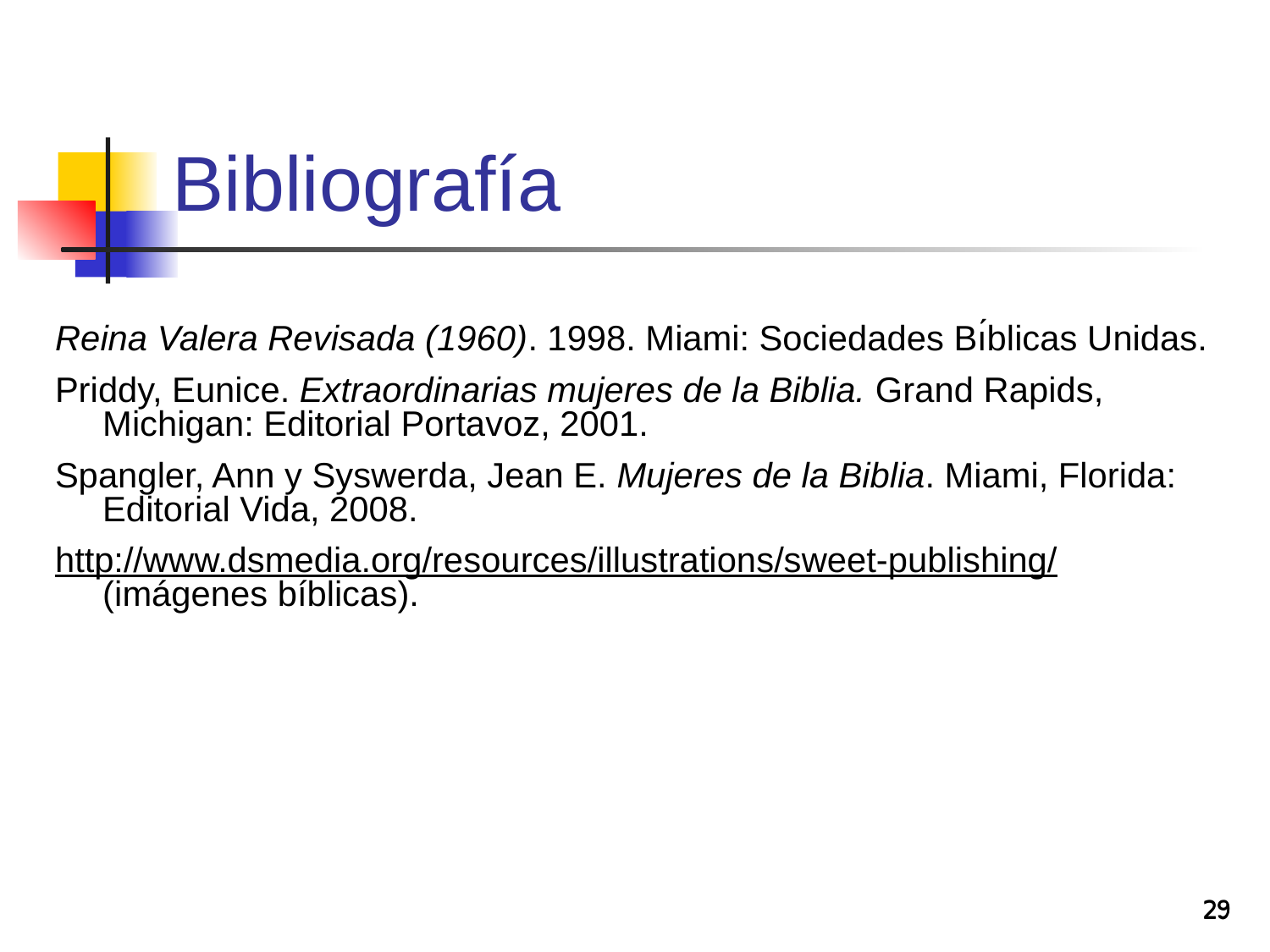

Bibliografía
Reina Valera Revisada (1960). 1998. Miami: Sociedades Bı́blicas Unidas.
Priddy, Eunice. Extraordinarias mujeres de la Biblia. Grand Rapids, Michigan: Editorial Portavoz, 2001.
Spangler, Ann y Syswerda, Jean E. Mujeres de la Biblia. Miami, Florida: Editorial Vida, 2008.
http://www.dsmedia.org/resources/illustrations/sweet-publishing/  (imágenes bíblicas).

29
29